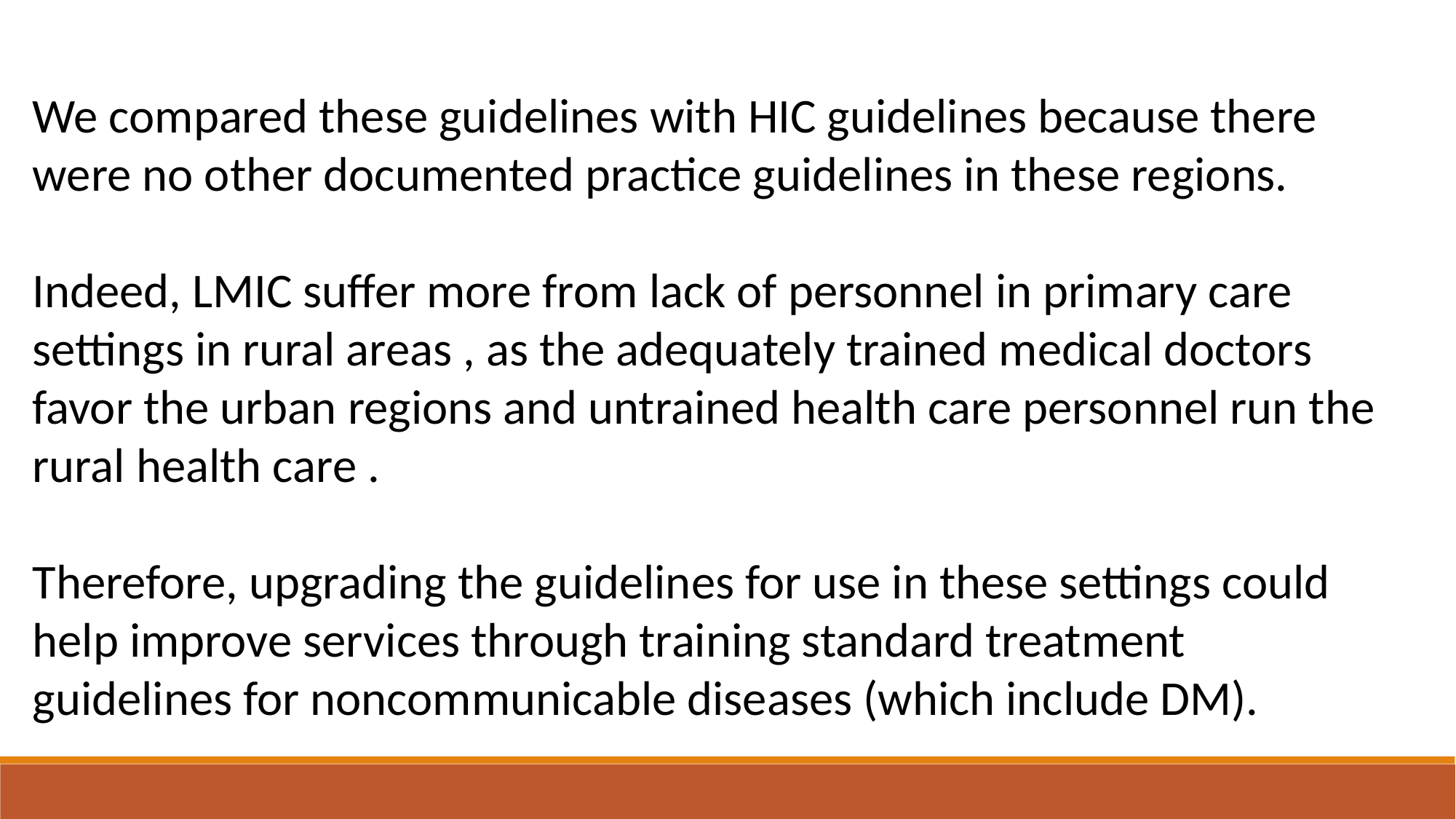

We compared these guidelines with HIC guidelines because there were no other documented practice guidelines in these regions.

Indeed, LMIC suffer more from lack of personnel in primary care settings in rural areas , as the adequately trained medical doctors favor the urban regions and untrained health care personnel run the rural health care .

Therefore, upgrading the guidelines for use in these settings could help improve services through training standard treatment guidelines for noncommunicable diseases (which include DM).